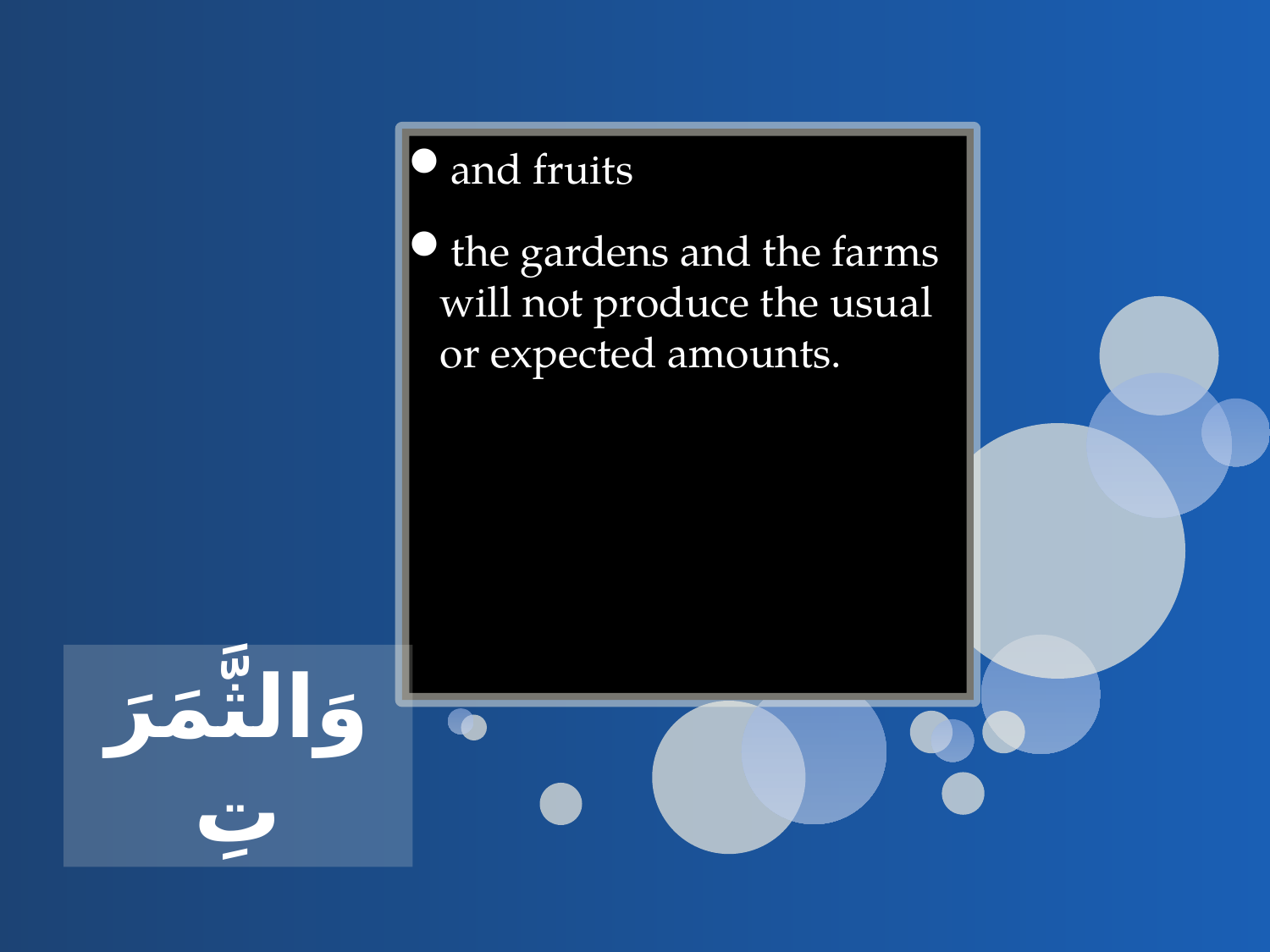

#
and fruits
the gardens and the farms will not produce the usual or expected amounts.

وَالثَّمَرَتِ